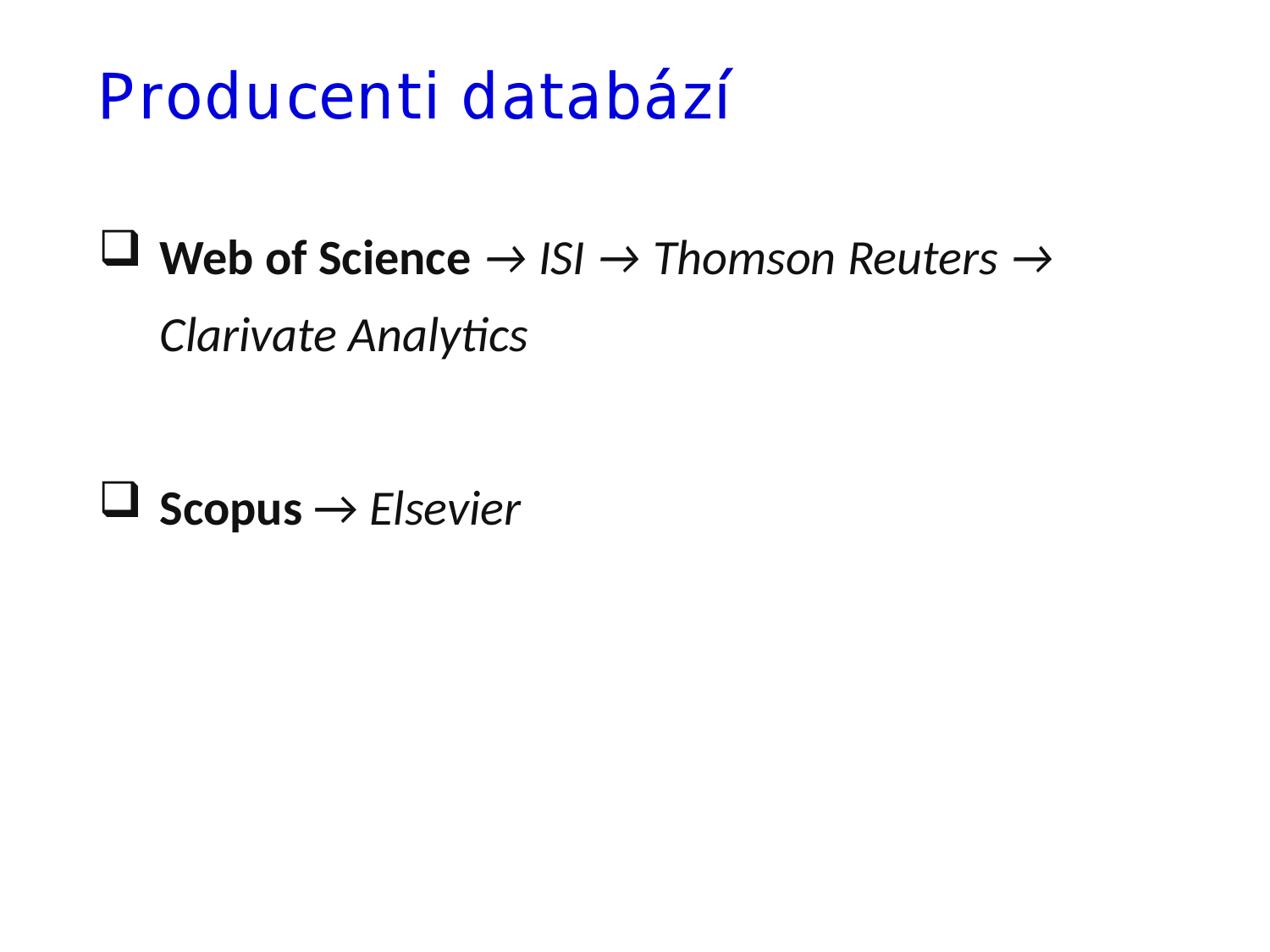

Producenti databází

Web of Science → ISI → Thomson Reuters → Clarivate Analytics

Scopus → Elsevier